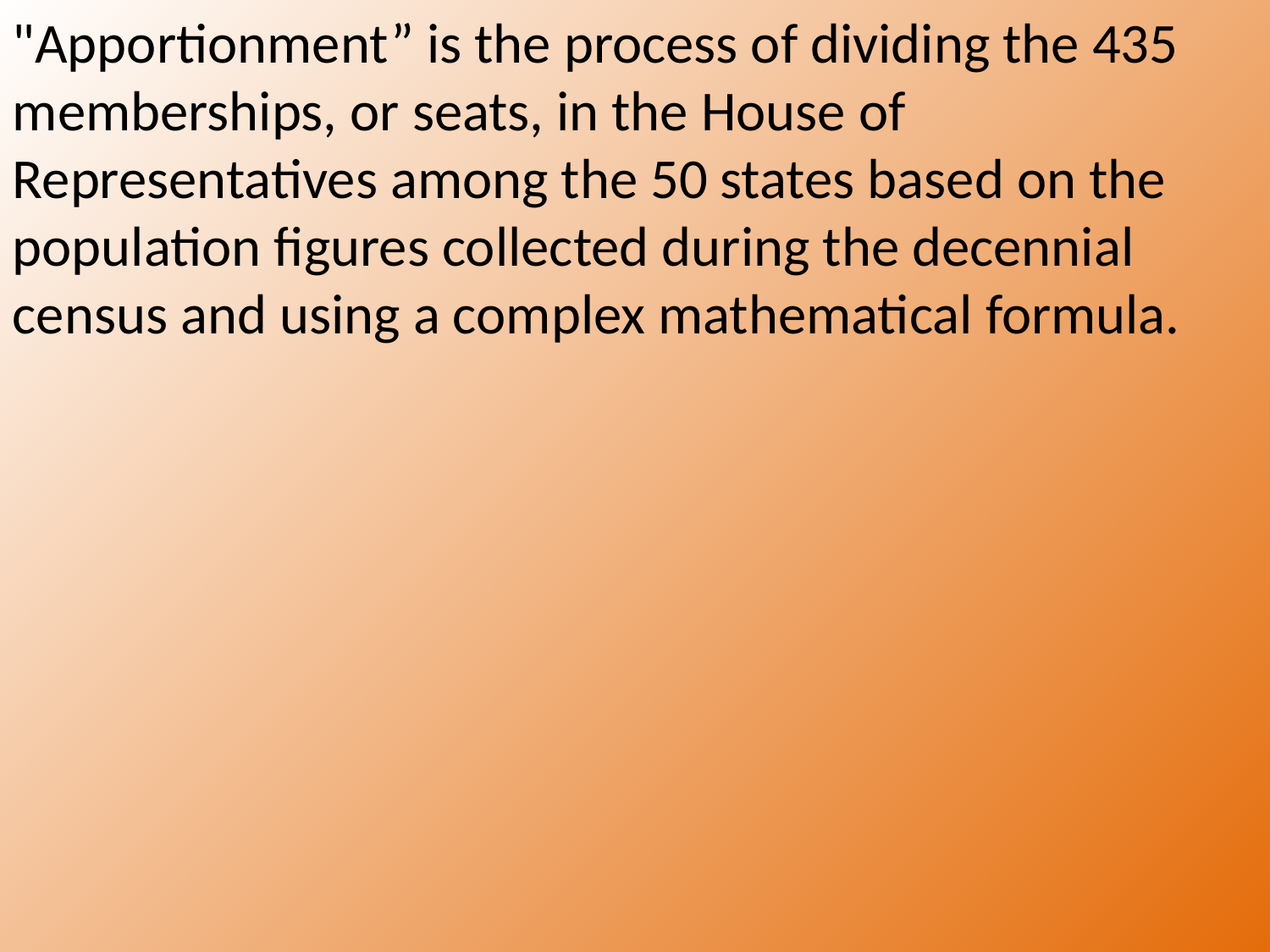

"Apportionment” is the process of dividing the 435 memberships, or seats, in the House of Representatives among the 50 states based on the population figures collected during the decennial census and using a complex mathematical formula.